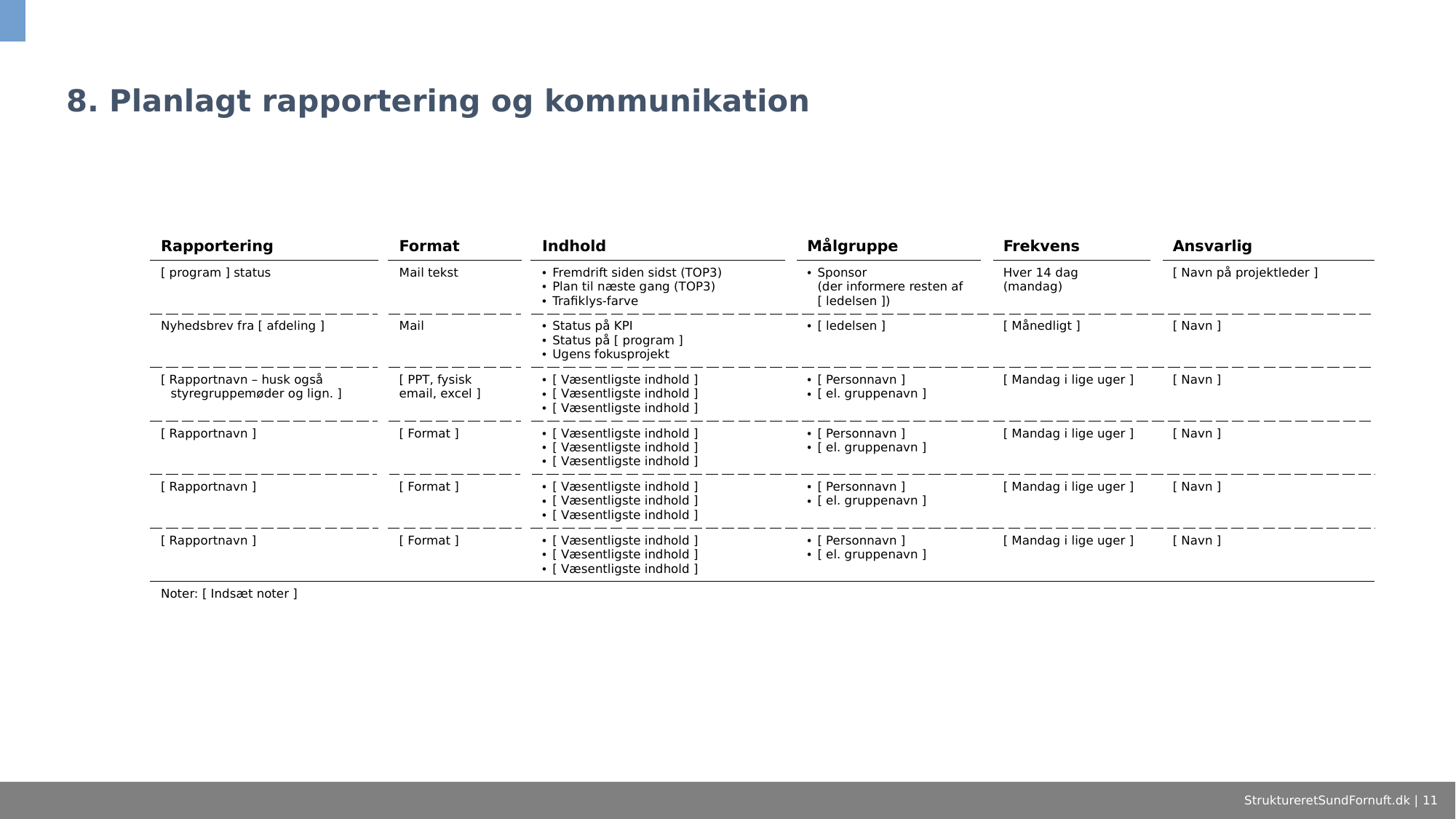

# 8. Planlagt rapportering og kommunikation
|  |  |  |  |  |  |  |  |  |  |  |  |  |
| --- | --- | --- | --- | --- | --- | --- | --- | --- | --- | --- | --- | --- |
|  | Rapportering |  | Format |  | Indhold |  | Målgruppe |  | Frekvens |  | Ansvarlig |  |
|  | [ program ] status |  | Mail tekst |  | Fremdrift siden sidst (TOP3) Plan til næste gang (TOP3) Trafiklys-farve |  | Sponsor (der informere resten af [ ledelsen ]) |  | Hver 14 dag (mandag) |  | [ Navn på projektleder ] |  |
|  | Nyhedsbrev fra [ afdeling ] |  | Mail |  | Status på KPI Status på [ program ] Ugens fokusprojekt |  | [ ledelsen ] |  | [ Månedligt ] |  | [ Navn ] |  |
|  | [ Rapportnavn – husk også styregruppemøder og lign. ] |  | [ PPT, fysisk email, excel ] |  | [ Væsentligste indhold ] [ Væsentligste indhold ] [ Væsentligste indhold ] |  | [ Personnavn ] [ el. gruppenavn ] |  | [ Mandag i lige uger ] |  | [ Navn ] |  |
|  | [ Rapportnavn ] |  | [ Format ] |  | [ Væsentligste indhold ] [ Væsentligste indhold ] [ Væsentligste indhold ] |  | [ Personnavn ] [ el. gruppenavn ] |  | [ Mandag i lige uger ] |  | [ Navn ] |  |
|  | [ Rapportnavn ] |  | [ Format ] |  | [ Væsentligste indhold ] [ Væsentligste indhold ] [ Væsentligste indhold ] |  | [ Personnavn ] [ el. gruppenavn ] |  | [ Mandag i lige uger ] |  | [ Navn ] |  |
|  | [ Rapportnavn ] |  | [ Format ] |  | [ Væsentligste indhold ] [ Væsentligste indhold ] [ Væsentligste indhold ] |  | [ Personnavn ] [ el. gruppenavn ] |  | [ Mandag i lige uger ] |  | [ Navn ] |  |
|  | Noter: [ Indsæt noter ] |  |  |  |  |  |  |  |  |  |  |  |
StruktureretSundFornuft.dk | 11